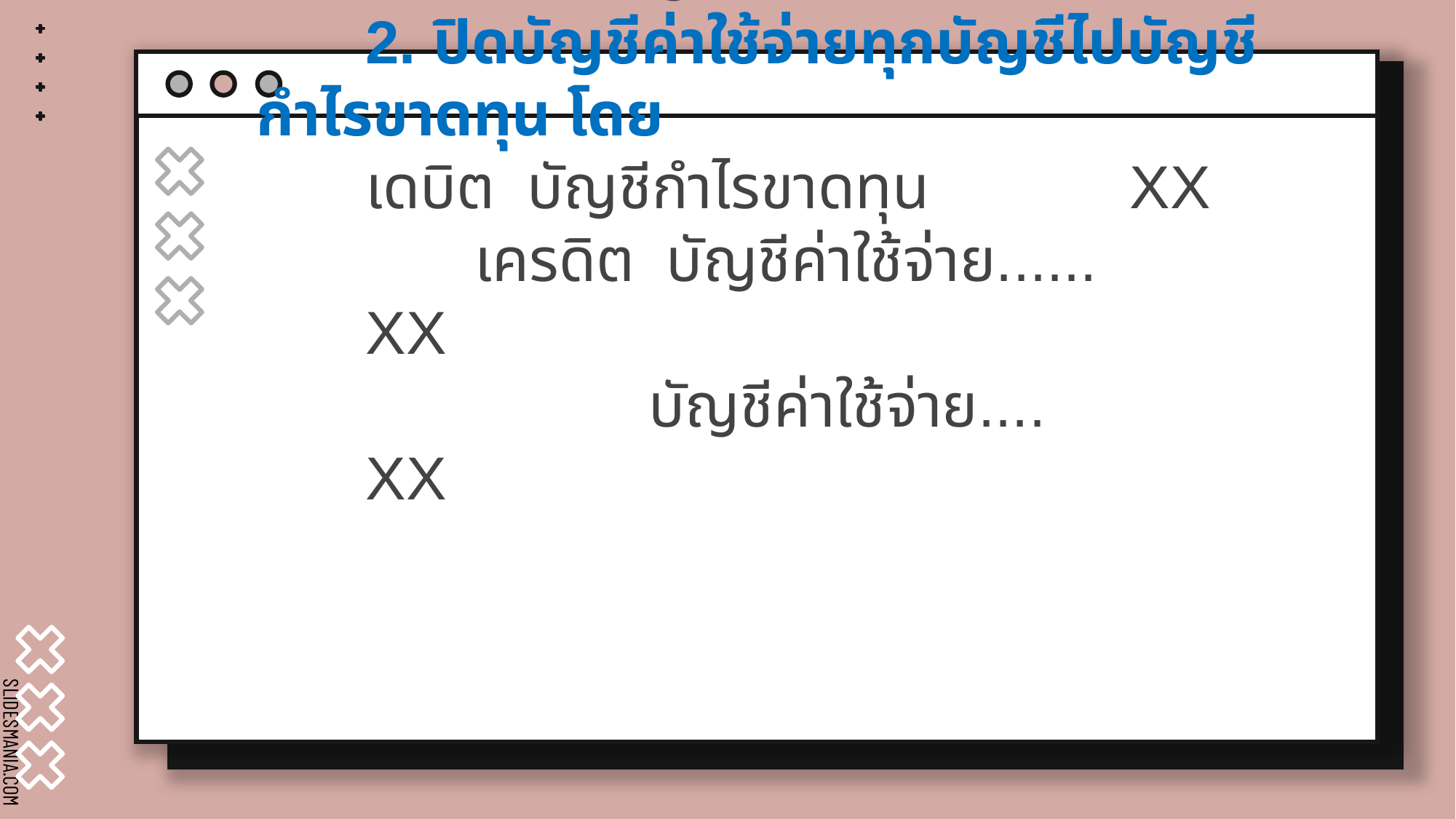

ขั้นตอนการปิดบัญชี
	2. ปิดบัญชีค่าใช้จ่ายทุกบัญชีไปบัญชีกำไรขาดทุน โดย
	เดบิต  บัญชีกำไรขาดทุน		XX
		เครดิต  บัญชีค่าใช้จ่าย......			XX
		           บัญชีค่าใช้จ่าย....			XX